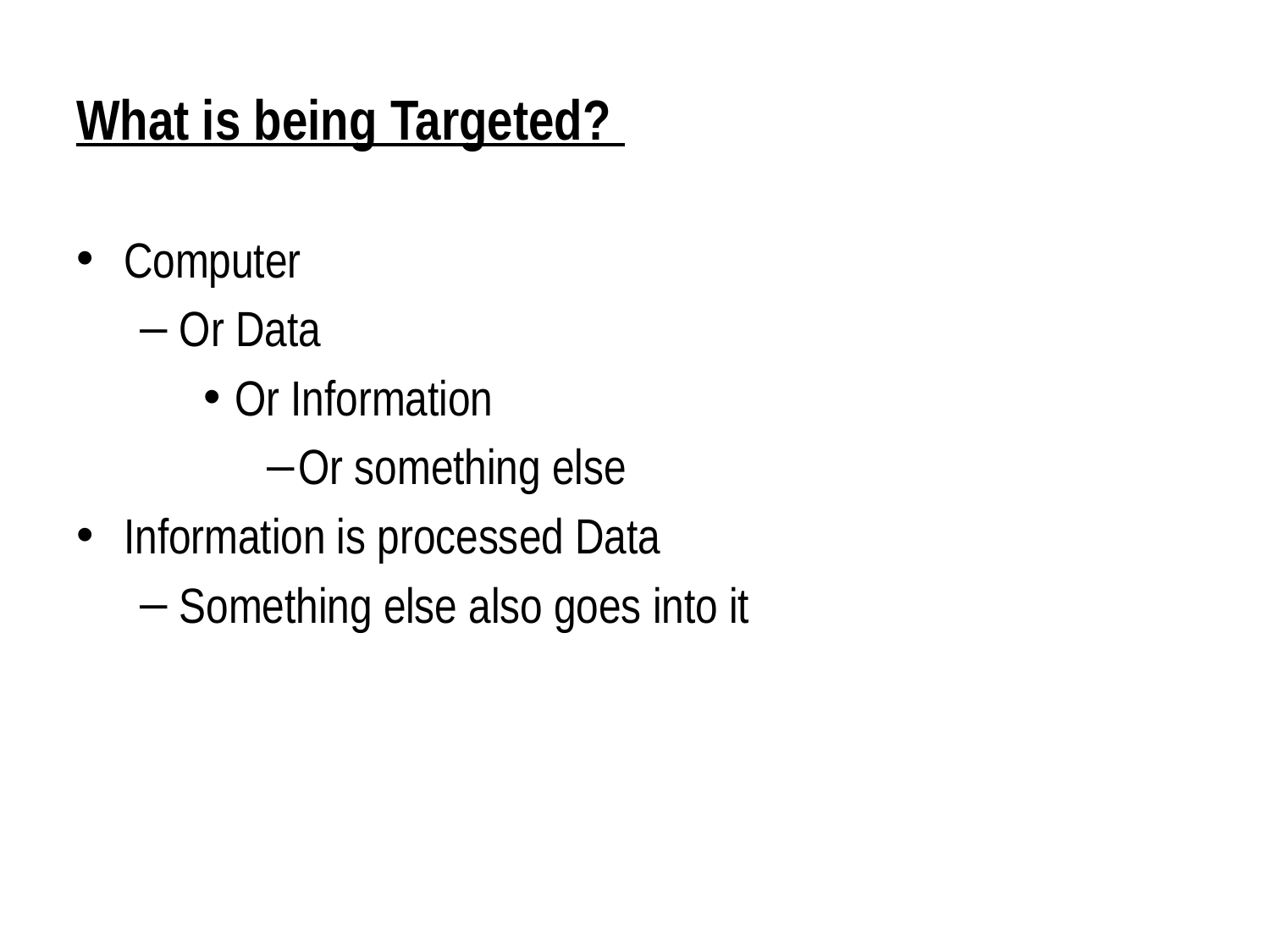

# What is being Targeted?
Computer
Or Data
Or Information
Or something else
Information is processed Data
Something else also goes into it